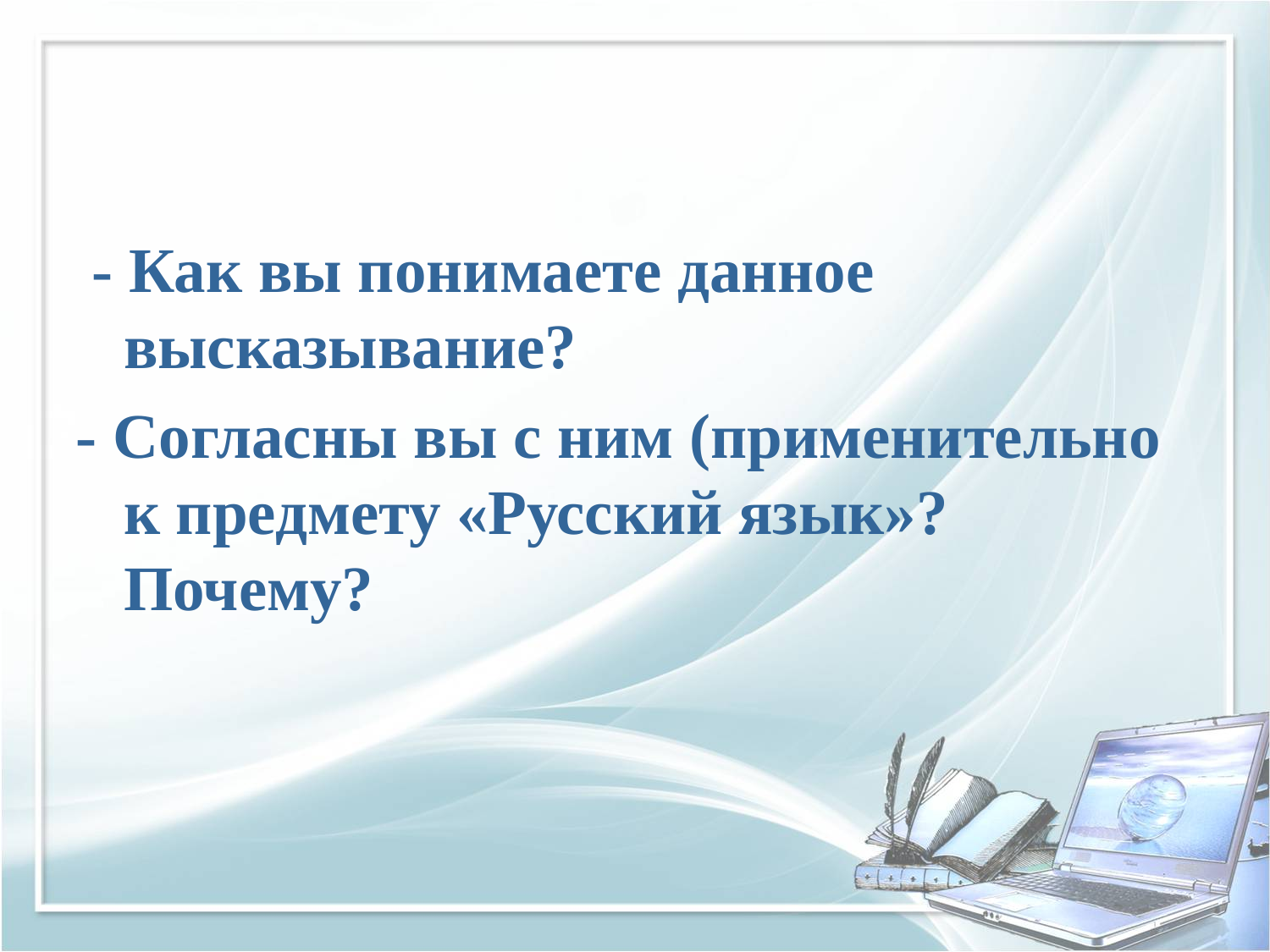

#
 - Как вы понимаете данное высказывание?
- Согласны вы с ним (применительно к предмету «Русский язык»? Почему?